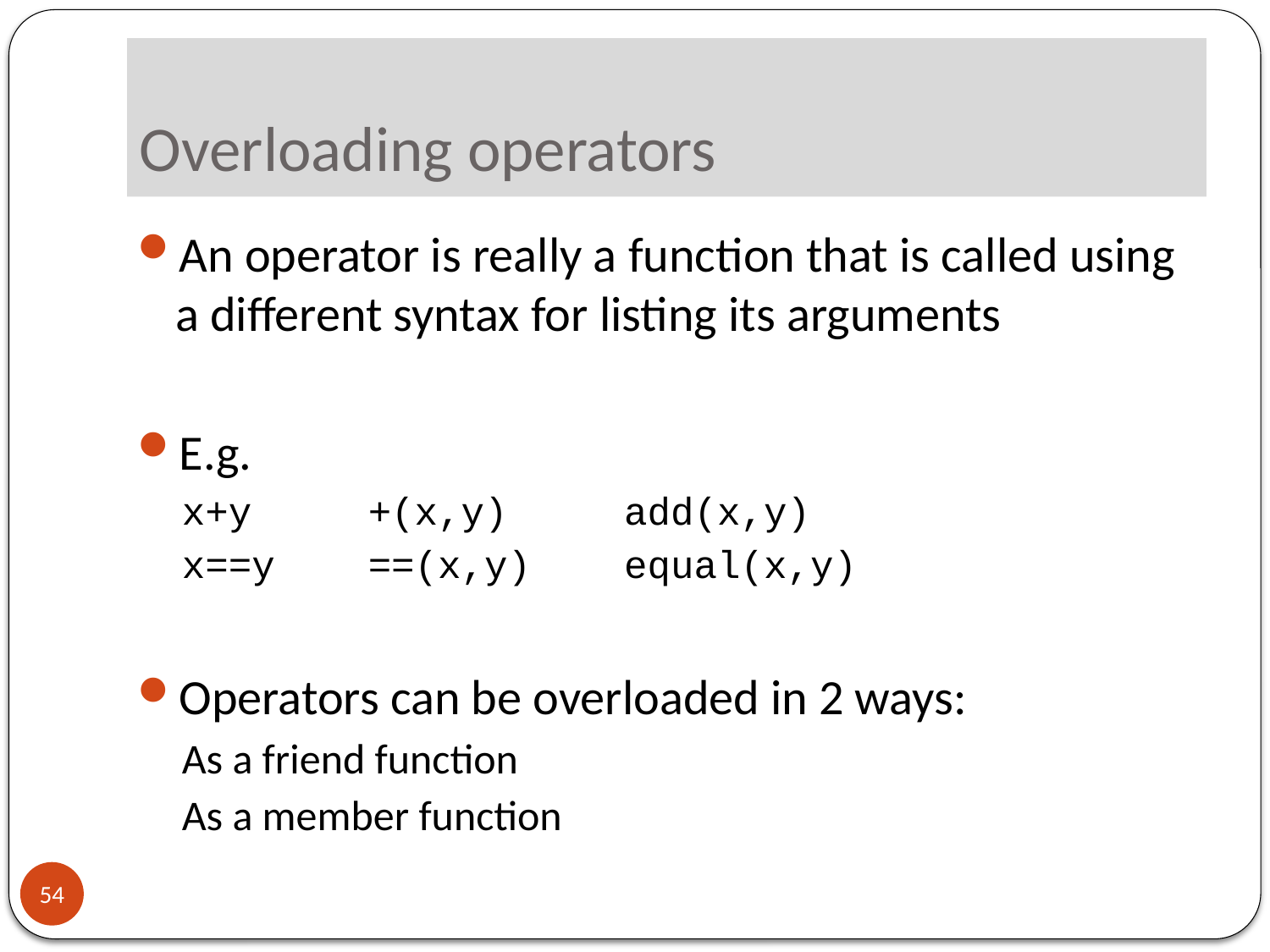

# Overloading operators
An operator is really a function that is called using a different syntax for listing its arguments

E.g.
x+y     +(x,y)     add(x,y)
x==y    ==(x,y)    equal(x,y)

Operators can be overloaded in 2 ways:
As a friend function
As a member function
54